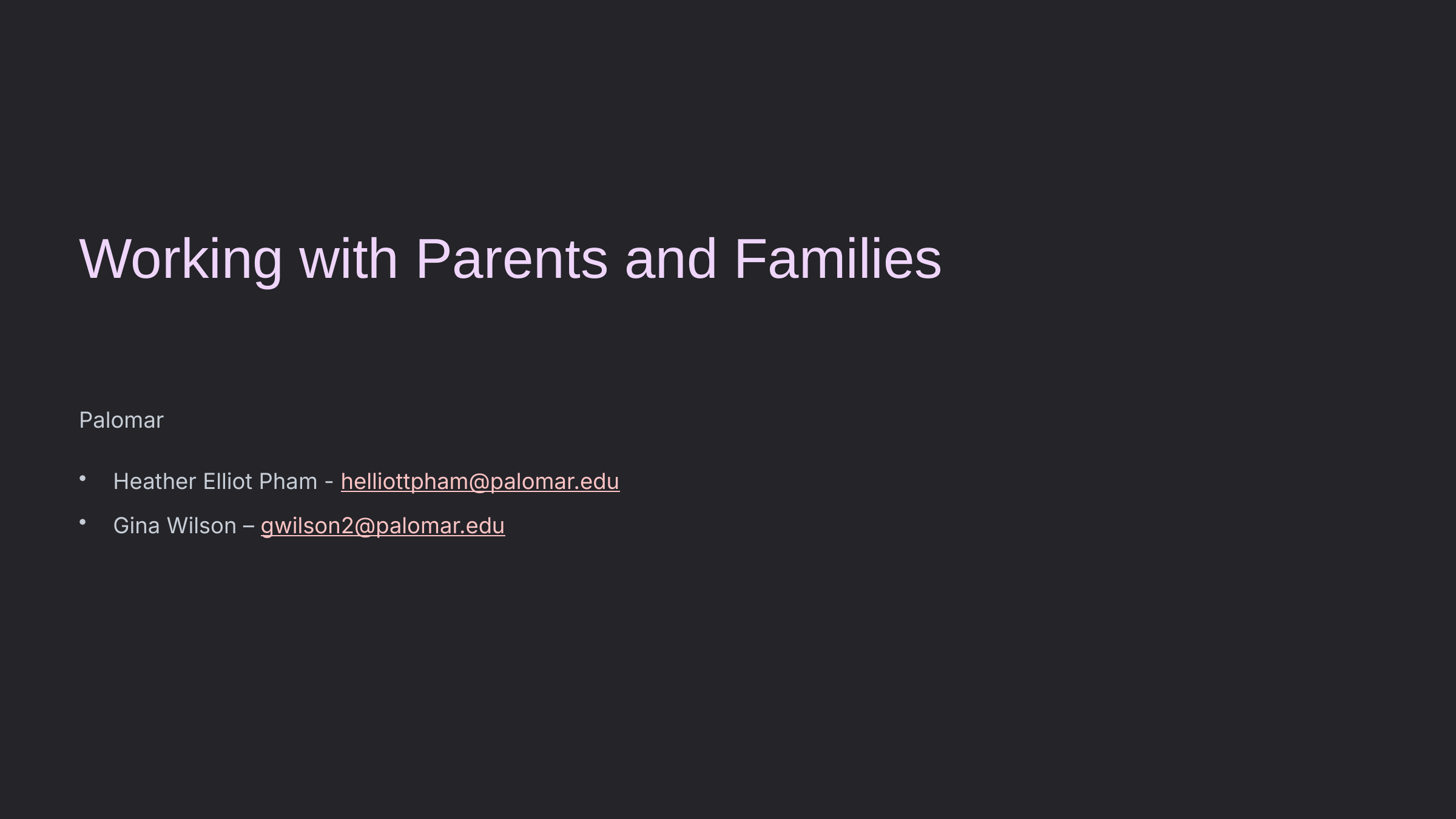

Working with Parents and Families

Palomar
Heather Elliot Pham - helliottpham@palomar.edu
Gina Wilson – gwilson2@palomar.edu